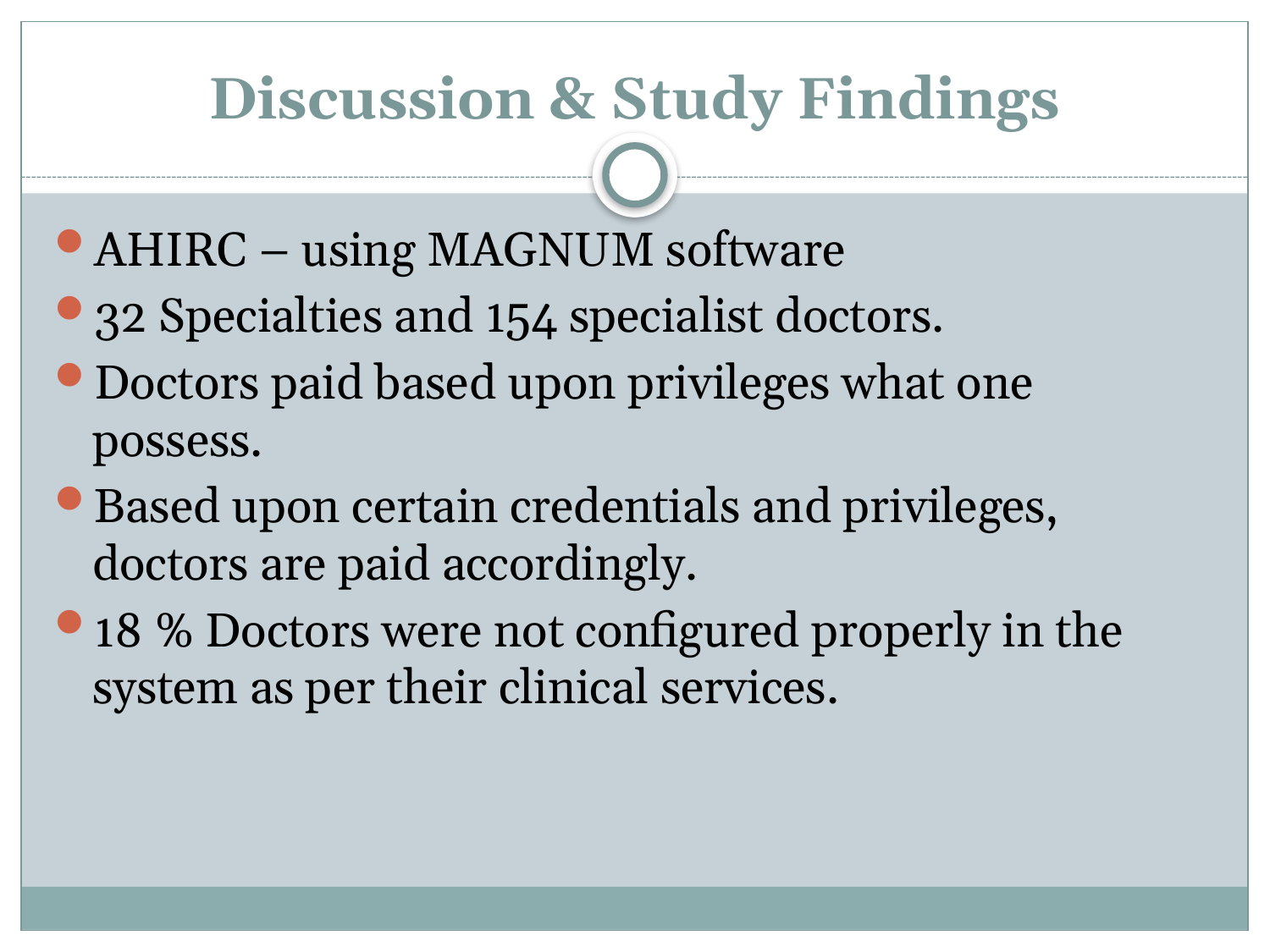

# Discussion & Study Findings
AHIRC – using MAGNUM software
32 Specialties and 154 specialist doctors.
Doctors paid based upon privileges what one possess.
Based upon certain credentials and privileges, doctors are paid accordingly.
18 % Doctors were not configured properly in the system as per their clinical services.